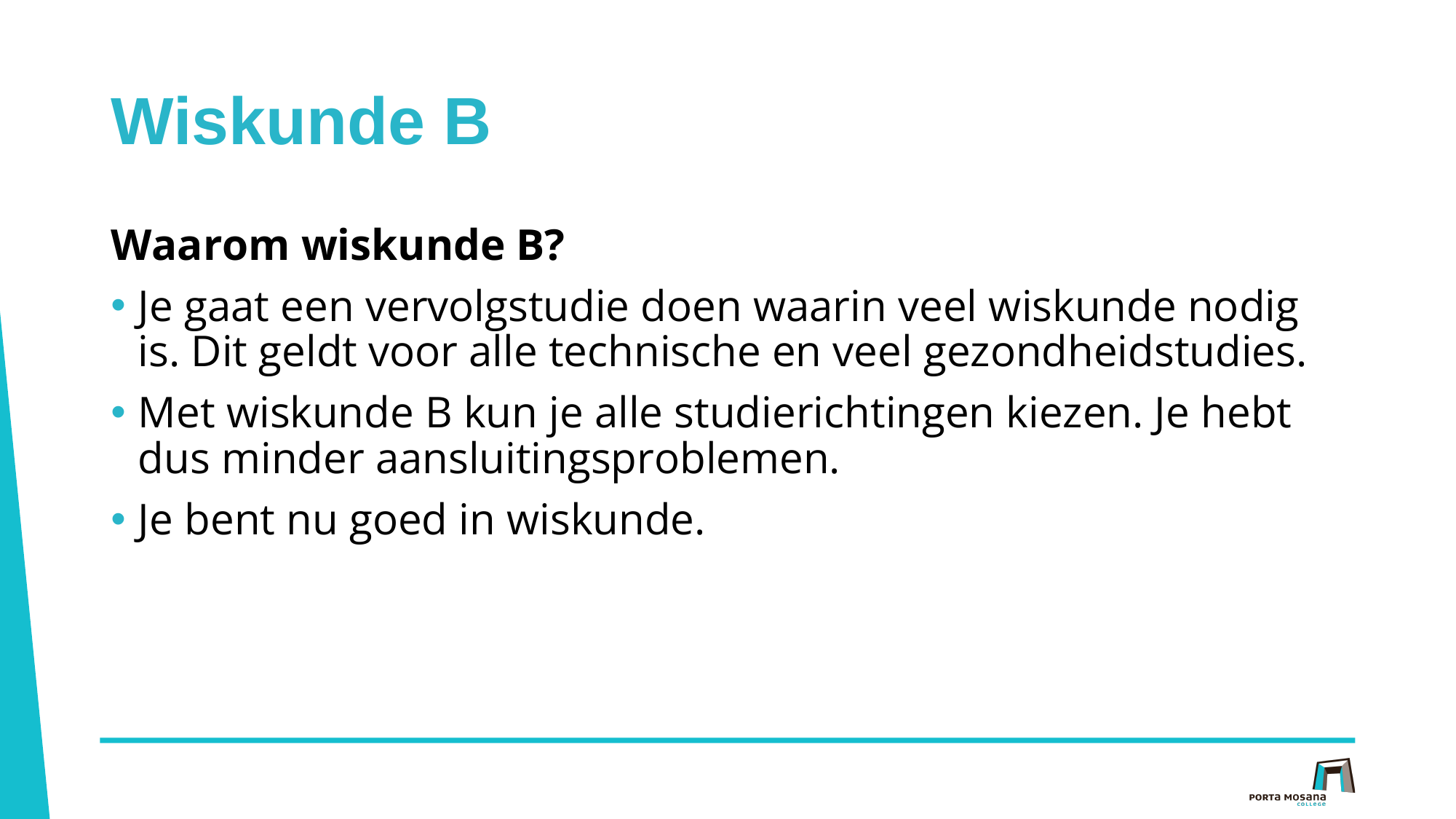

# Wiskunde B
Waarom wiskunde B?
Je gaat een vervolgstudie doen waarin veel wiskunde nodig is. Dit geldt voor alle technische en veel gezondheidstudies.
Met wiskunde B kun je alle studierichtingen kiezen. Je hebt dus minder aansluitingsproblemen.
Je bent nu goed in wiskunde.